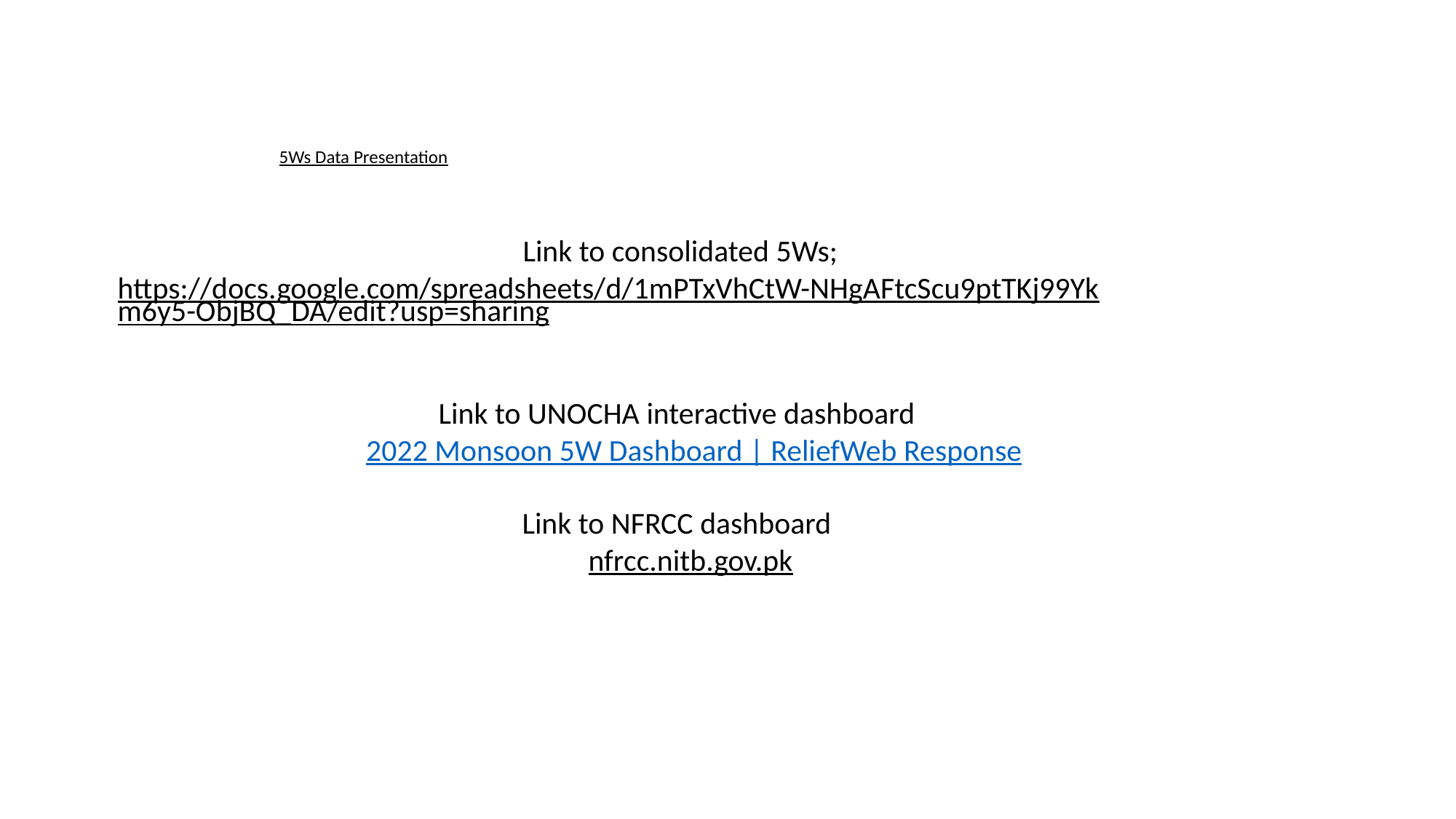

# 5Ws Data Presentation
Link to consolidated 5Ws;
https://docs.google.com/spreadsheets/d/1mPTxVhCtW-NHgAFtcScu9ptTKj99Ykm6y5-ObjBQ_DA/edit?usp=sharing

Link to UNOCHA interactive dashboard
2022 Monsoon 5W Dashboard | ReliefWeb Response

Link to NFRCC dashboard
nfrcc.nitb.gov.pk